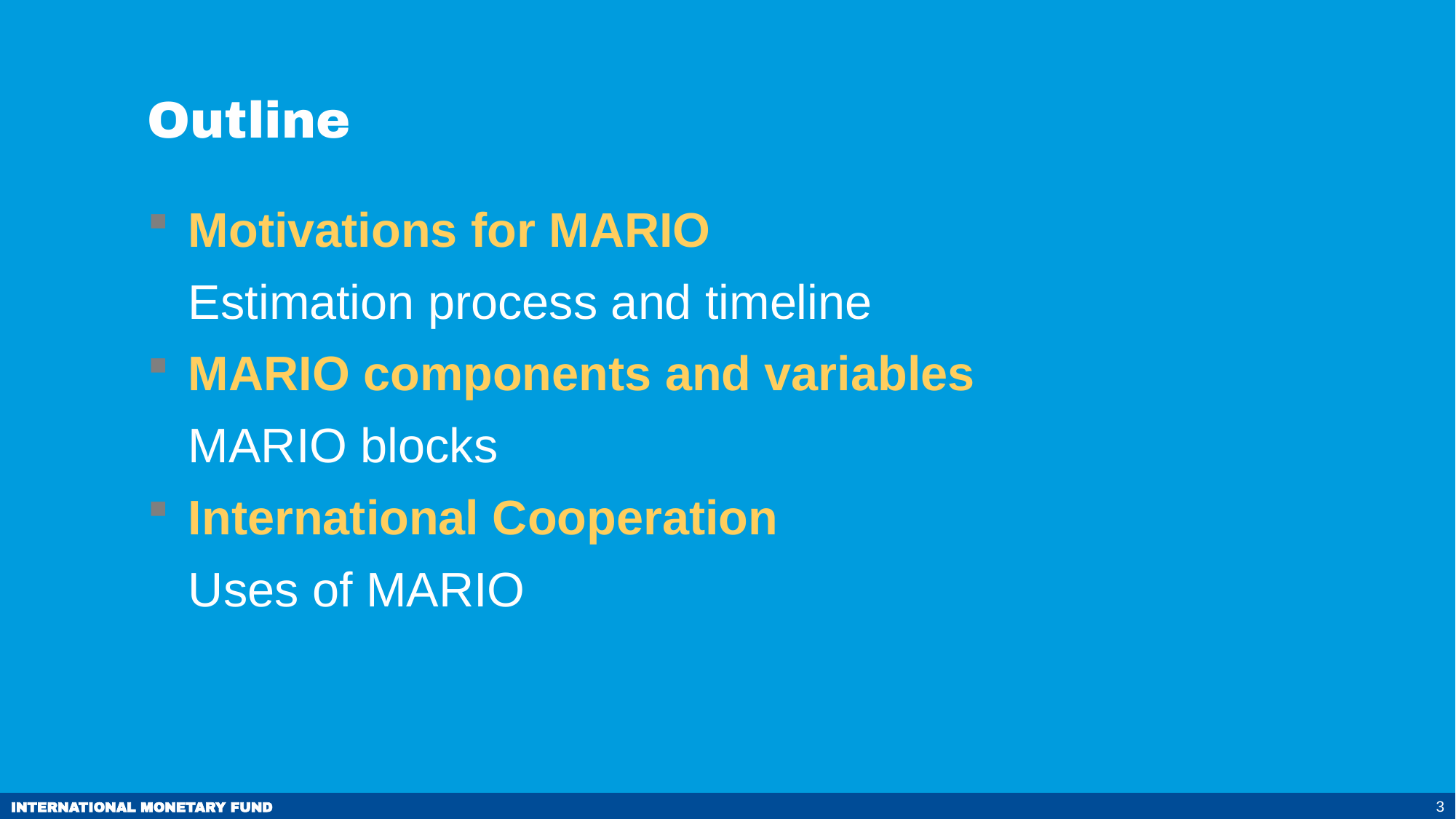

Outline
Motivations for MARIO
Estimation process and timeline
MARIO components and variables
MARIO blocks
International Cooperation
Uses of MARIO